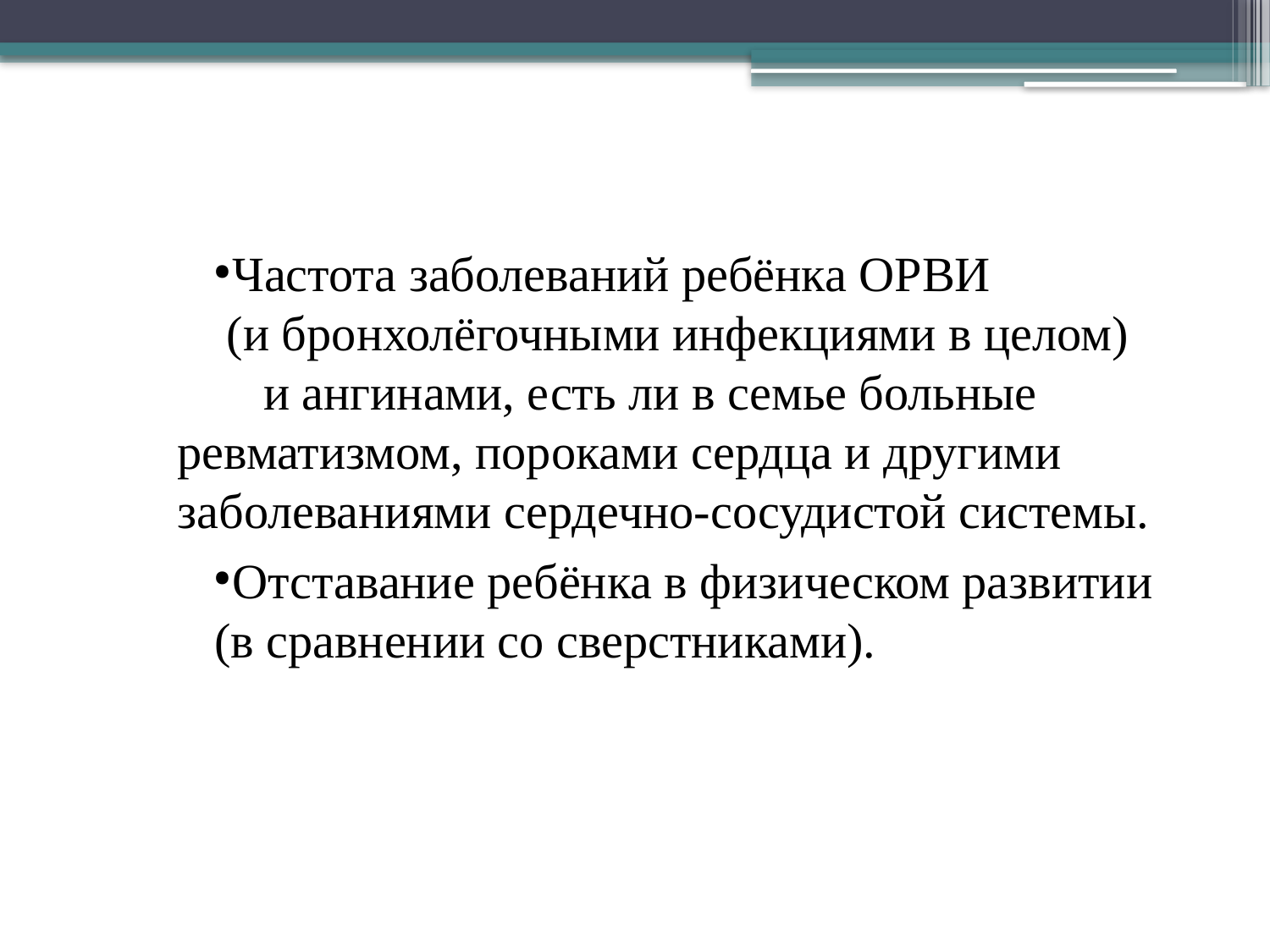

Частота заболеваний ребёнка ОРВИ                     (и бронхолёгочными инфекциями в целом)             и ангинами, есть ли в семье больные ревматизмом, пороками сердца и другими заболеваниями сердечно-сосудистой системы.
Отставание ребёнка в физическом развитии       (в сравнении со сверстниками).